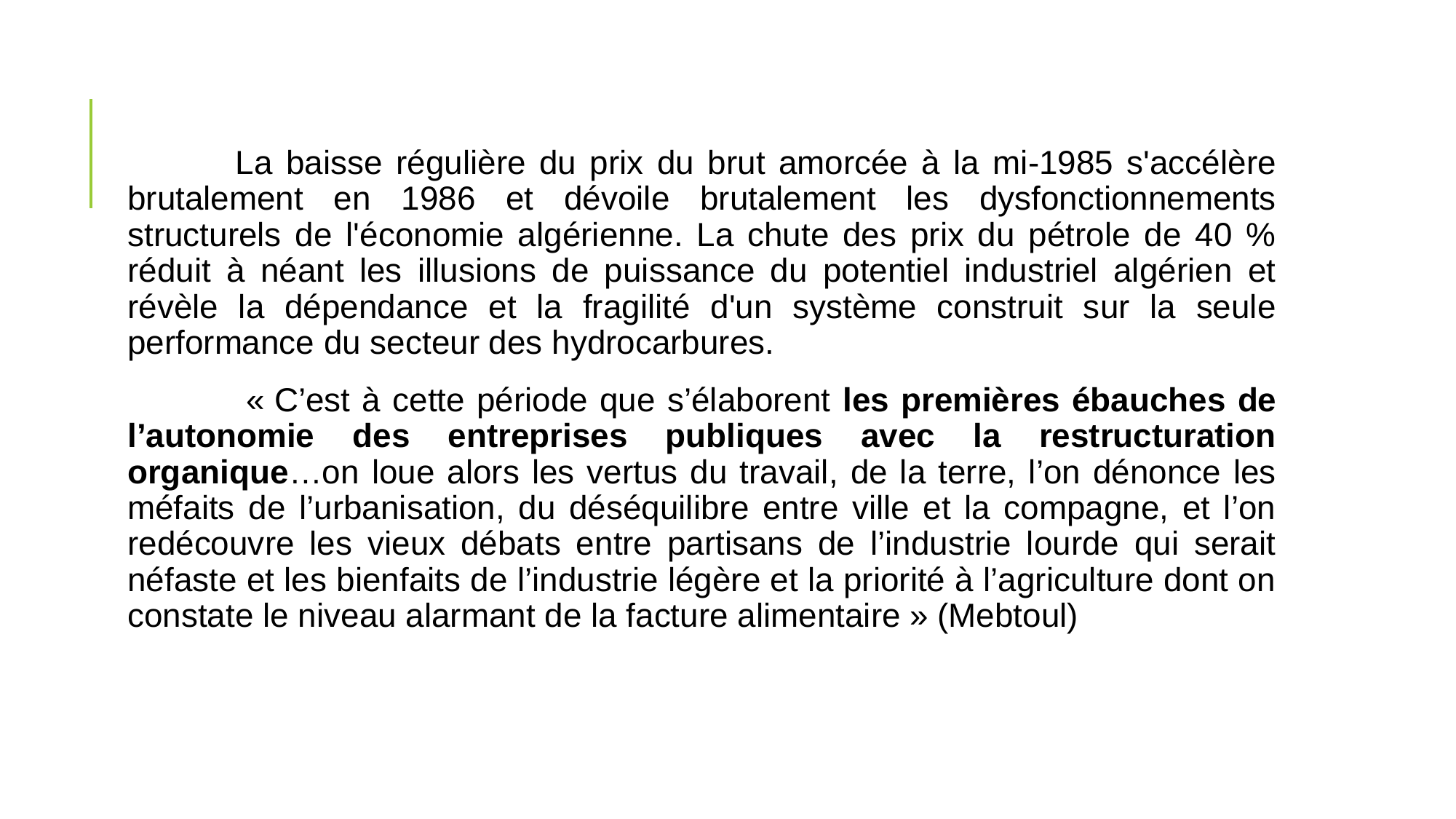

La baisse régulière du prix du brut amorcée à la mi-1985 s'accélère brutalement en 1986 et dévoile brutalement les dysfonctionnements structurels de l'économie algérienne. La chute des prix du pétrole de 40 % réduit à néant les illusions de puissance du potentiel industriel algérien et révèle la dépendance et la fragilité d'un système construit sur la seule performance du secteur des hydrocarbures.
          « C’est à cette période que s’élaborent les premières ébauches de l’autonomie des entreprises publiques avec la restructuration organique…on loue alors les vertus du travail, de la terre, l’on dénonce les méfaits de l’urbanisation, du déséquilibre entre ville et la compagne, et l’on redécouvre les vieux débats entre partisans de l’industrie lourde qui serait néfaste et les bienfaits de l’industrie légère et la priorité à l’agriculture dont on constate le niveau alarmant de la facture alimentaire » (Mebtoul)